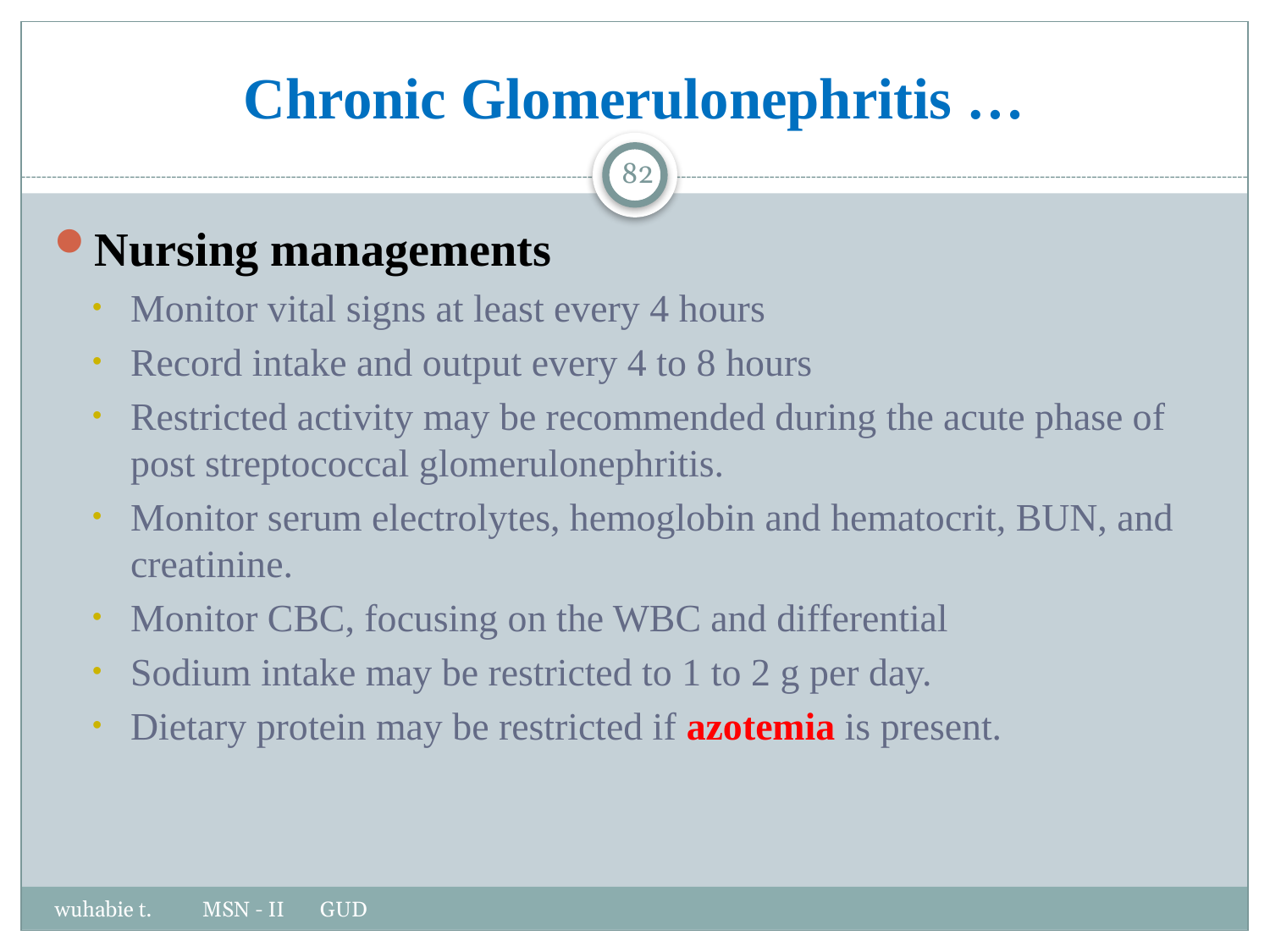

# Chronic Glomerulonephritis …
82
Nursing managements
Monitor vital signs at least every 4 hours
Record intake and output every 4 to 8 hours
Restricted activity may be recommended during the acute phase of post streptococcal glomerulonephritis.
Monitor serum electrolytes, hemoglobin and hematocrit, BUN, and creatinine.
Monitor CBC, focusing on the WBC and differential
Sodium intake may be restricted to 1 to 2 g per day.
Dietary protein may be restricted if azotemia is present.

wuhabie t.          MSN - II       GUD